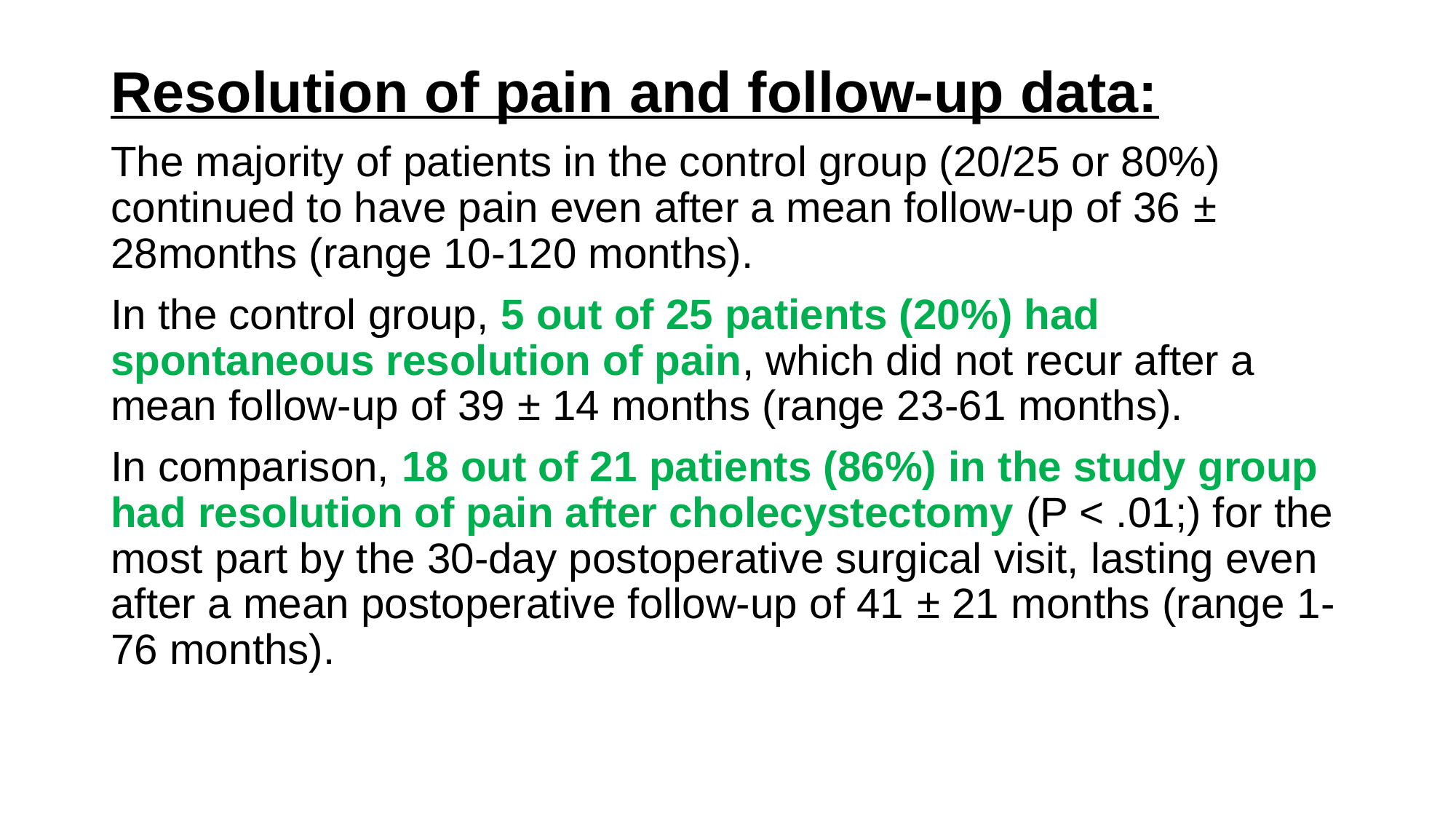

Resolution of pain and follow-up data:
The majority of patients in the control group (20/25 or 80%) continued to have pain even after a mean follow-up of 36 ± 28months (range 10-120 months).
In the control group, 5 out of 25 patients (20%) had spontaneous resolution of pain, which did not recur after a mean follow-up of 39 ± 14 months (range 23-61 months).
In comparison, 18 out of 21 patients (86%) in the study group had resolution of pain after cholecystectomy (P < .01;) for the most part by the 30-day postoperative surgical visit, lasting even after a mean postoperative follow-up of 41 ± 21 months (range 1-76 months).